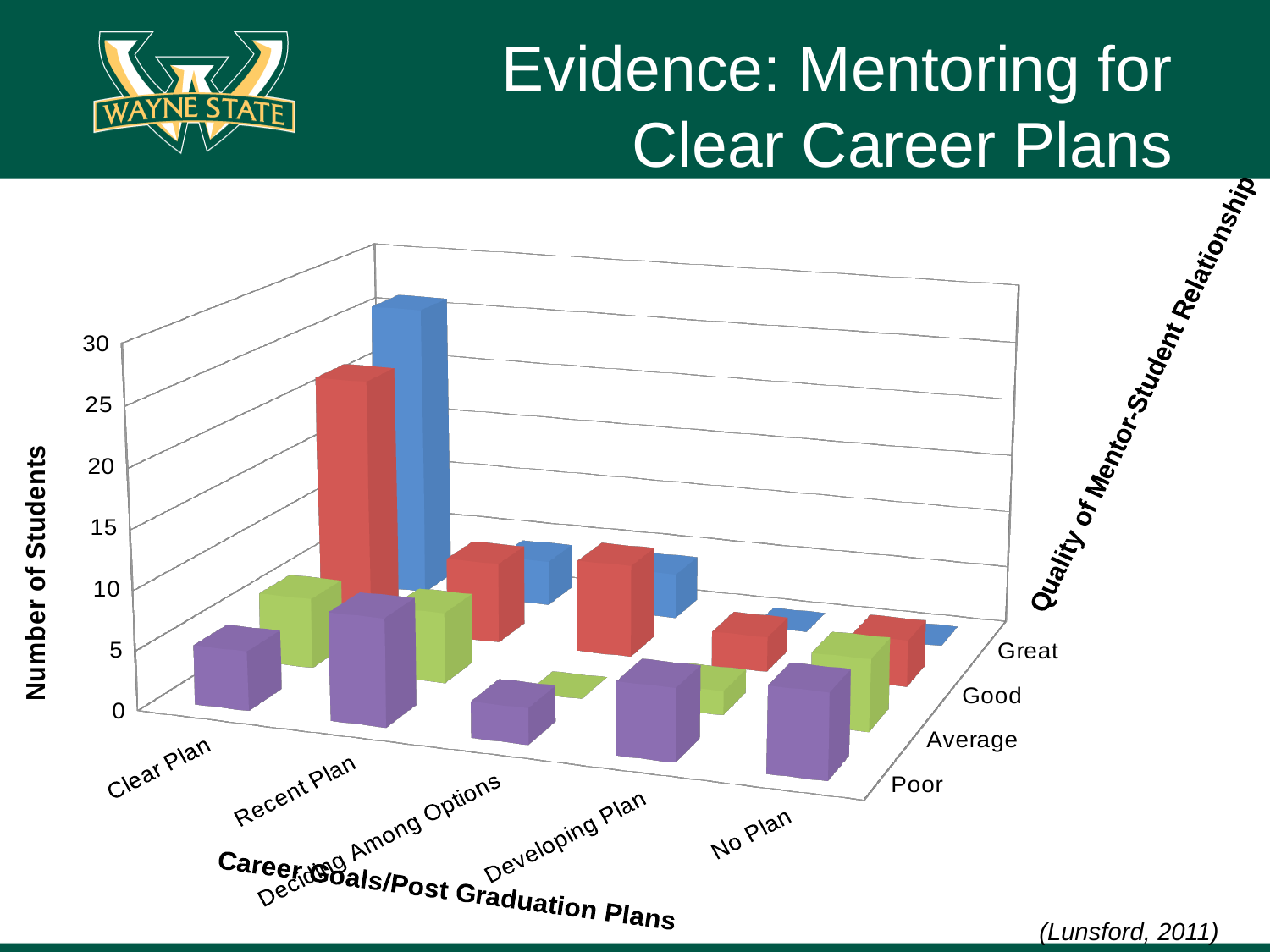

# Evidence: Mentoring for Clear Career Plans

[unsupported chart]

(Lunsford, 2011)